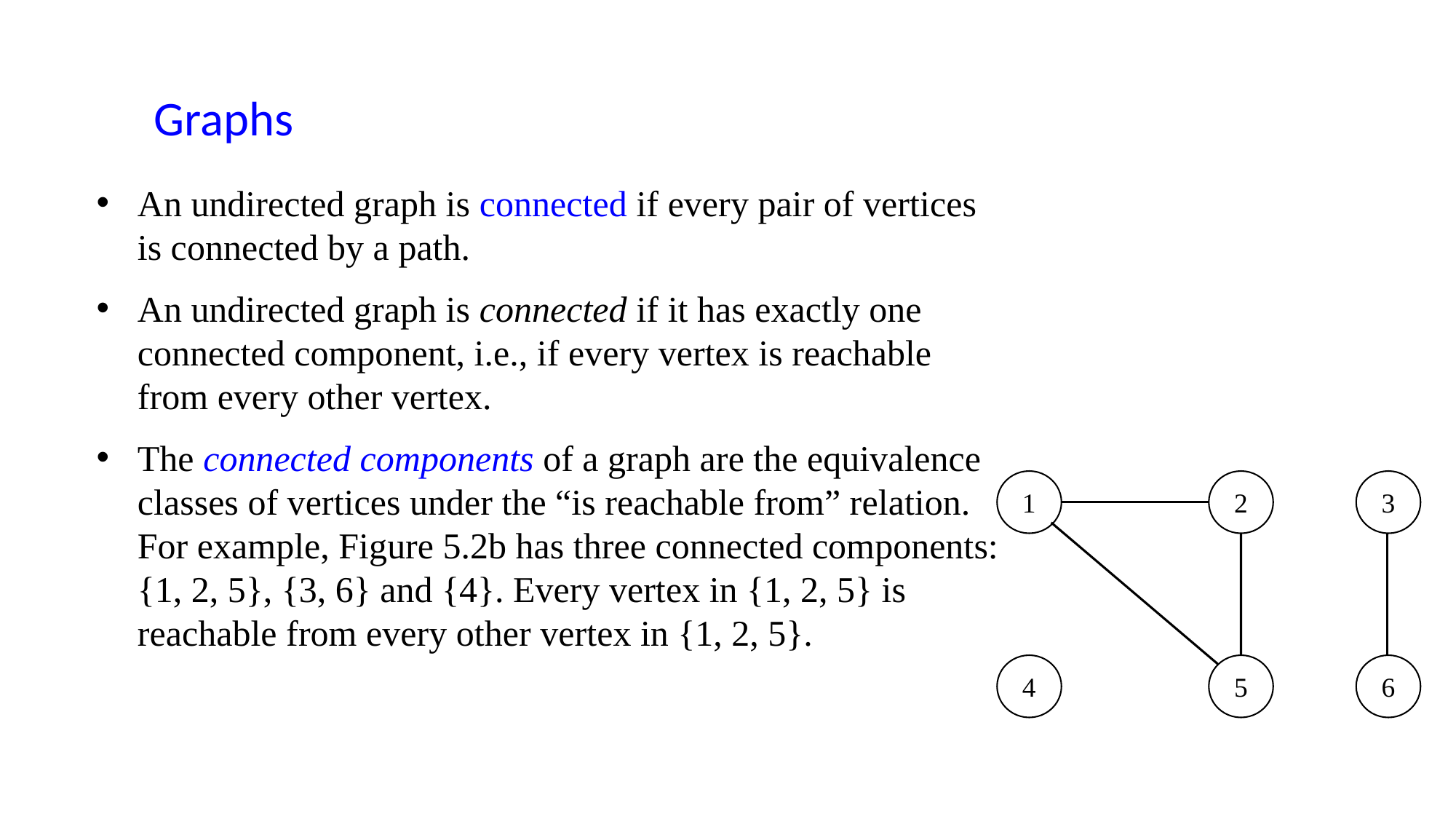

Graphs
An undirected graph is connected if every pair of vertices is connected by a path.
An undirected graph is connected if it has exactly one connected component, i.e., if every vertex is reachable from every other vertex.
The connected components of a graph are the equivalence classes of vertices under the “is reachable from” relation. For example, Figure 5.2b has three connected components: {1, 2, 5}, {3, 6} and {4}. Every vertex in {1, 2, 5} is reachable from every other vertex in {1, 2, 5}.

1
2
3
4
5
6